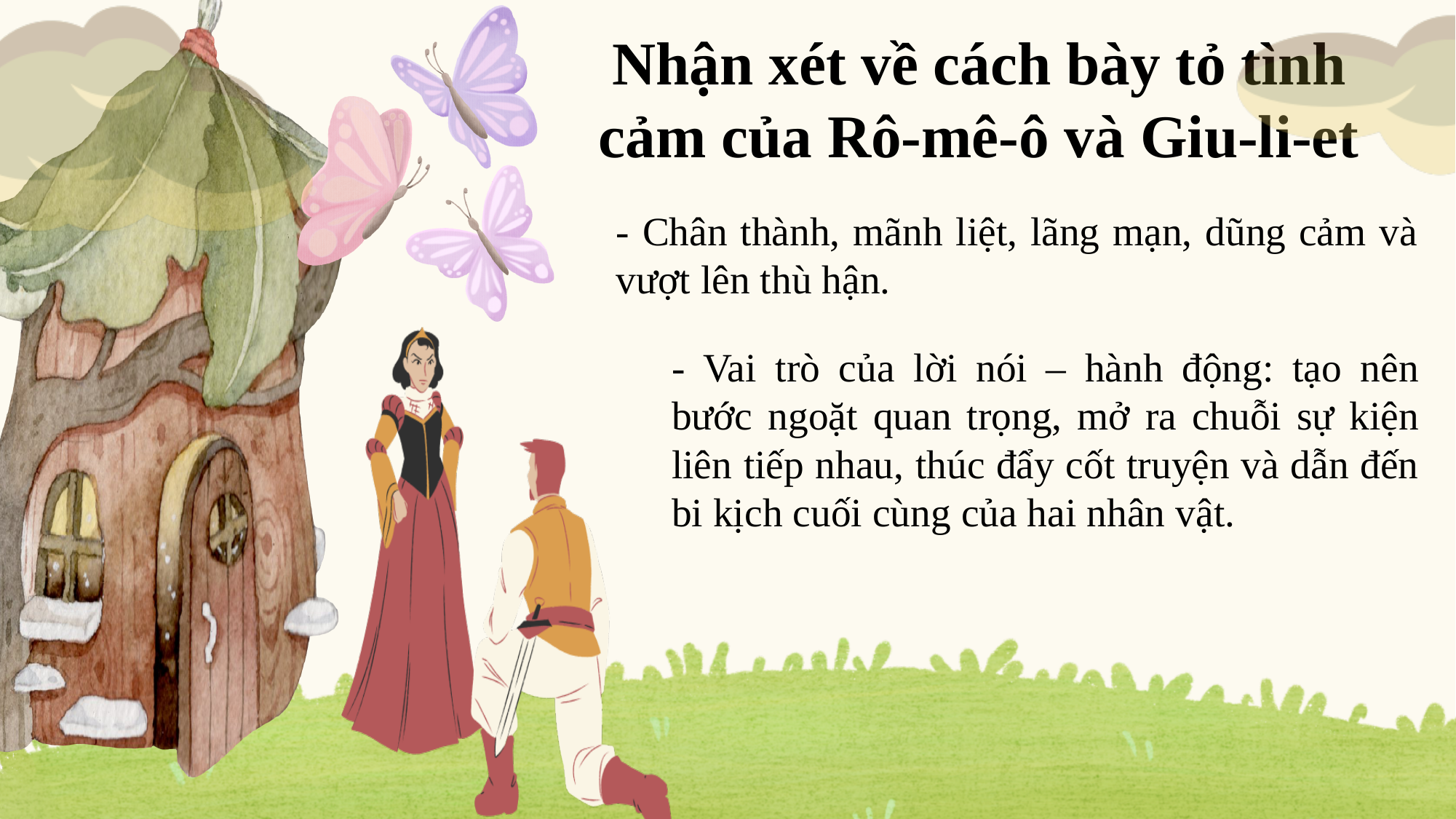

Nhận xét về cách bày tỏ tình cảm của Rô-mê-ô và Giu-li-et
- Chân thành, mãnh liệt, lãng mạn, dũng cảm và vượt lên thù hận.

- Vai trò của lời nói – hành động: tạo nên bước ngoặt quan trọng, mở ra chuỗi sự kiện liên tiếp nhau, thúc đẩy cốt truyện và dẫn đến bi kịch cuối cùng của hai nhân vật.